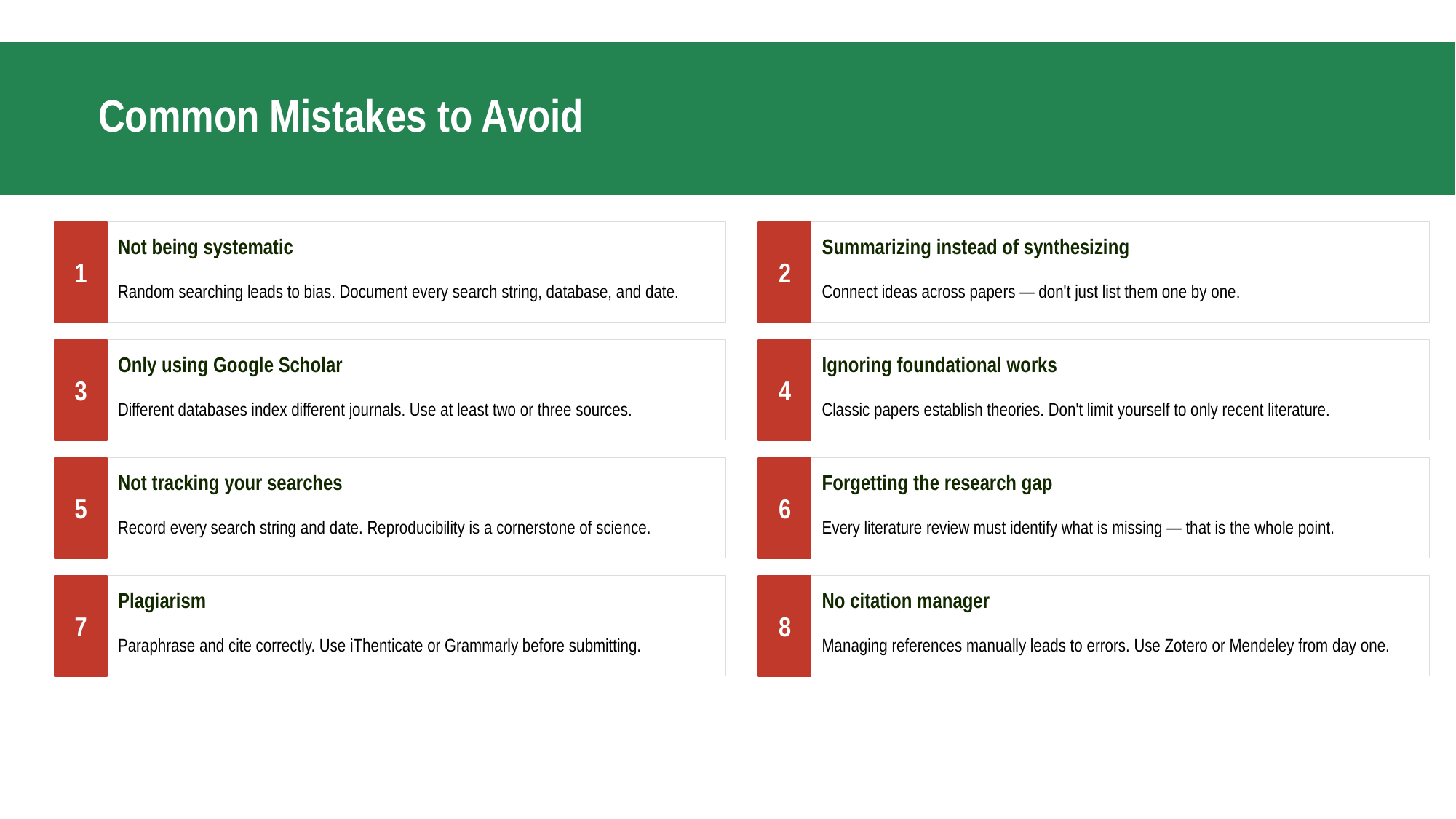

Common Mistakes to Avoid

1

2
Not being systematic
Summarizing instead of synthesizing
Random searching leads to bias. Document every search string, database, and date.
Connect ideas across papers — don't just list them one by one.

3

4
Only using Google Scholar
Ignoring foundational works
Different databases index different journals. Use at least two or three sources.
Classic papers establish theories. Don't limit yourself to only recent literature.

5

6
Not tracking your searches
Forgetting the research gap
Record every search string and date. Reproducibility is a cornerstone of science.
Every literature review must identify what is missing — that is the whole point.

7

8
Plagiarism
No citation manager
Paraphrase and cite correctly. Use iThenticate or Grammarly before submitting.
Managing references manually leads to errors. Use Zotero or Mendeley from day one.